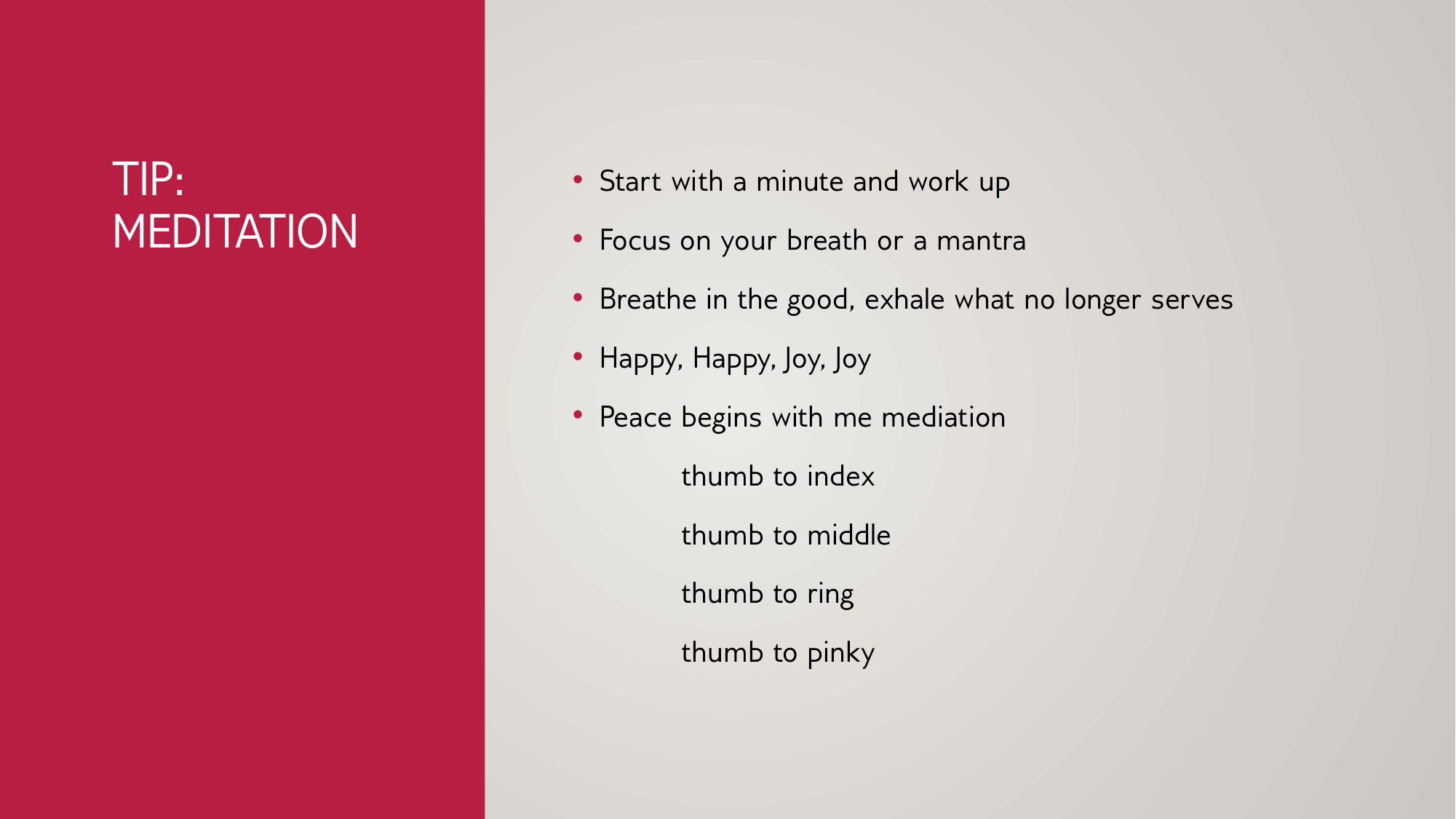

# tip: Meditation
Start with a minute and work up
Focus on your breath or a mantra
Breathe in the good, exhale what no longer serves
Happy, Happy, Joy, Joy
Peace begins with me mediation
	thumb to index
	thumb to middle
	thumb to ring
	thumb to pinky